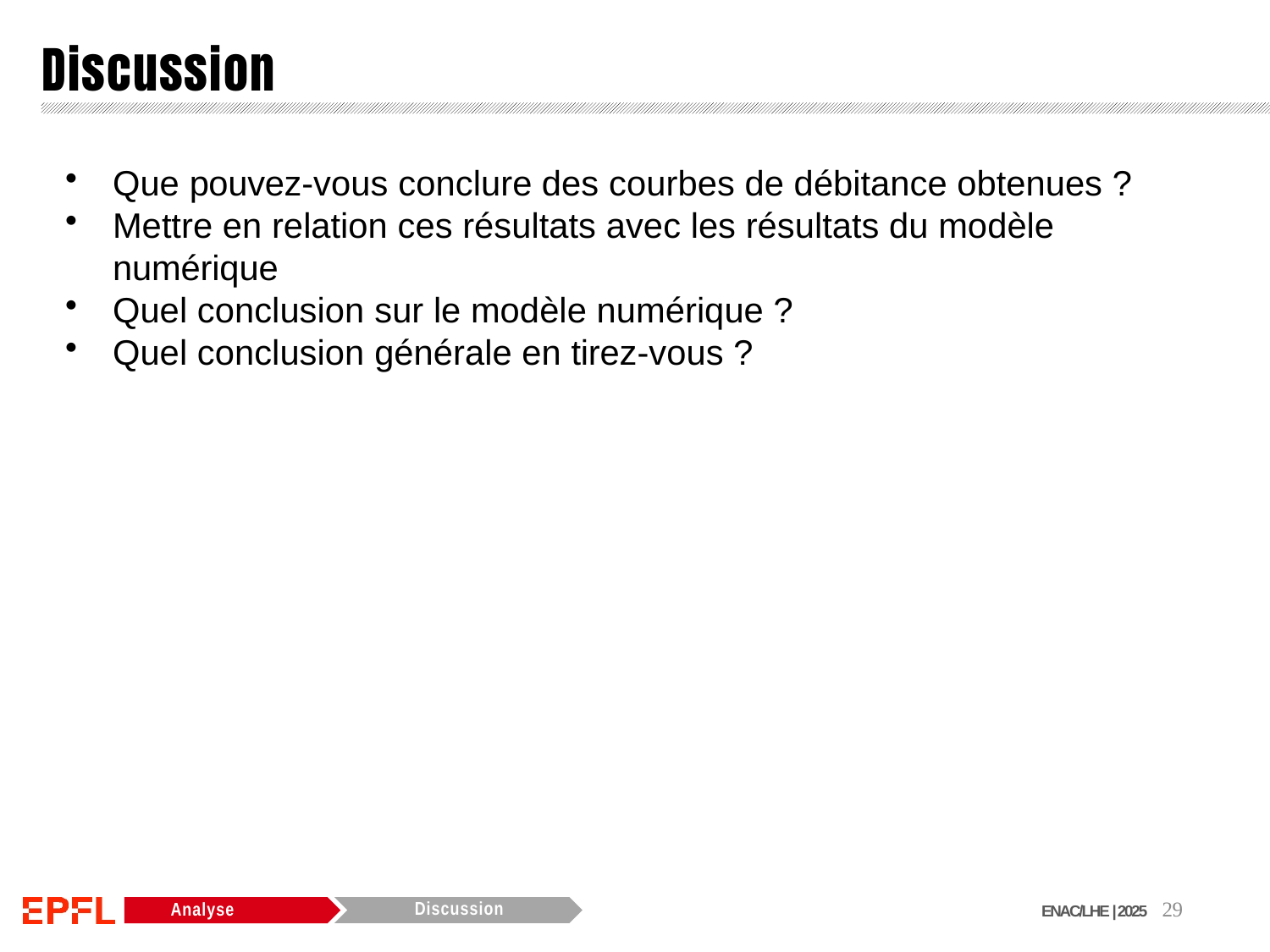

Discussion
Que pouvez-vous conclure des courbes de débitance obtenues ?
Mettre en relation ces résultats avec les résultats du modèle numérique
Quel conclusion sur le modèle numérique ?
Quel conclusion générale en tirez-vous ?
29
ENAC/LHE | 2025